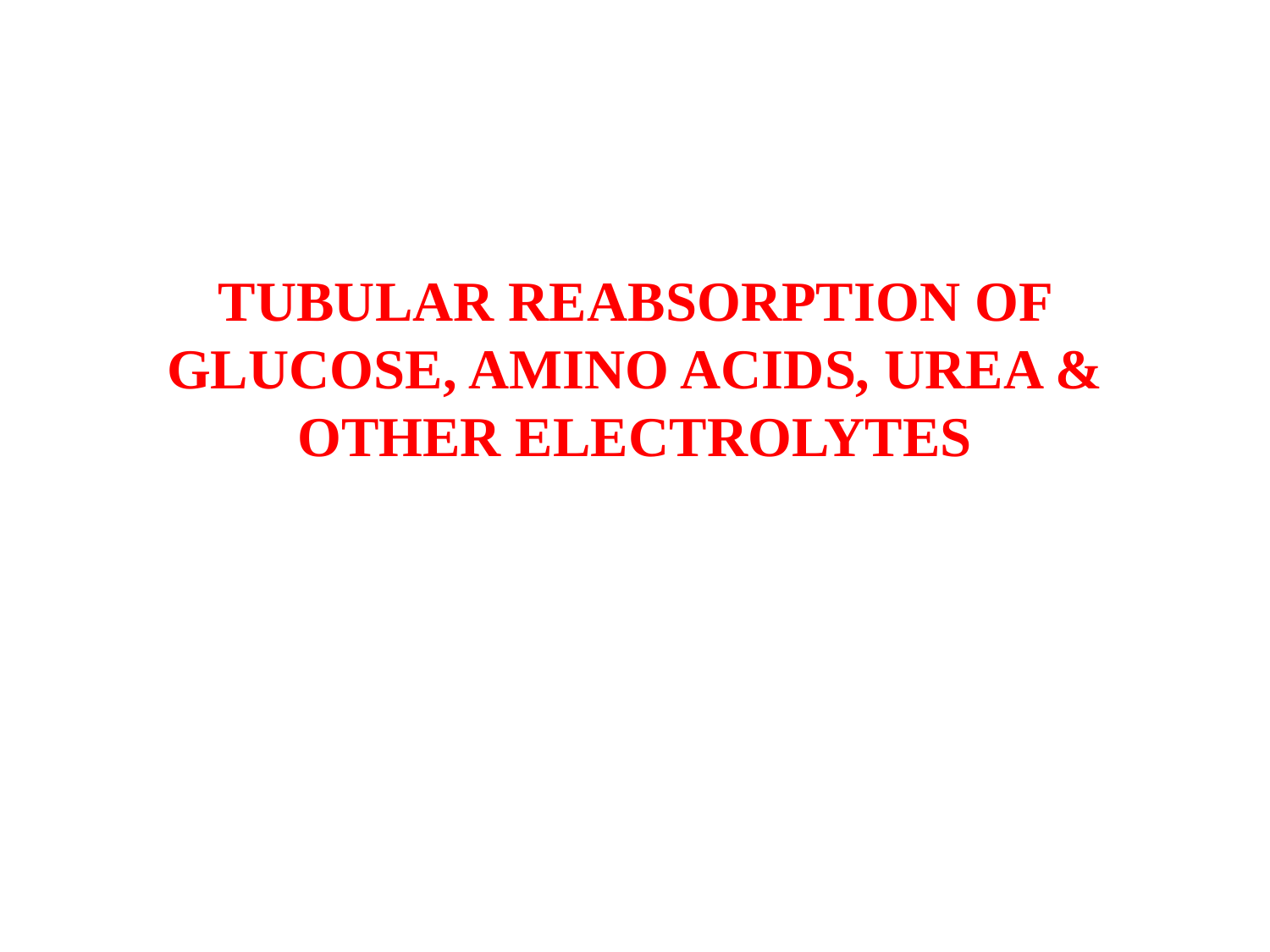

TUBULAR REABSORPTION OF GLUCOSE, AMINO ACIDS, UREA & OTHER ELECTROLYTES